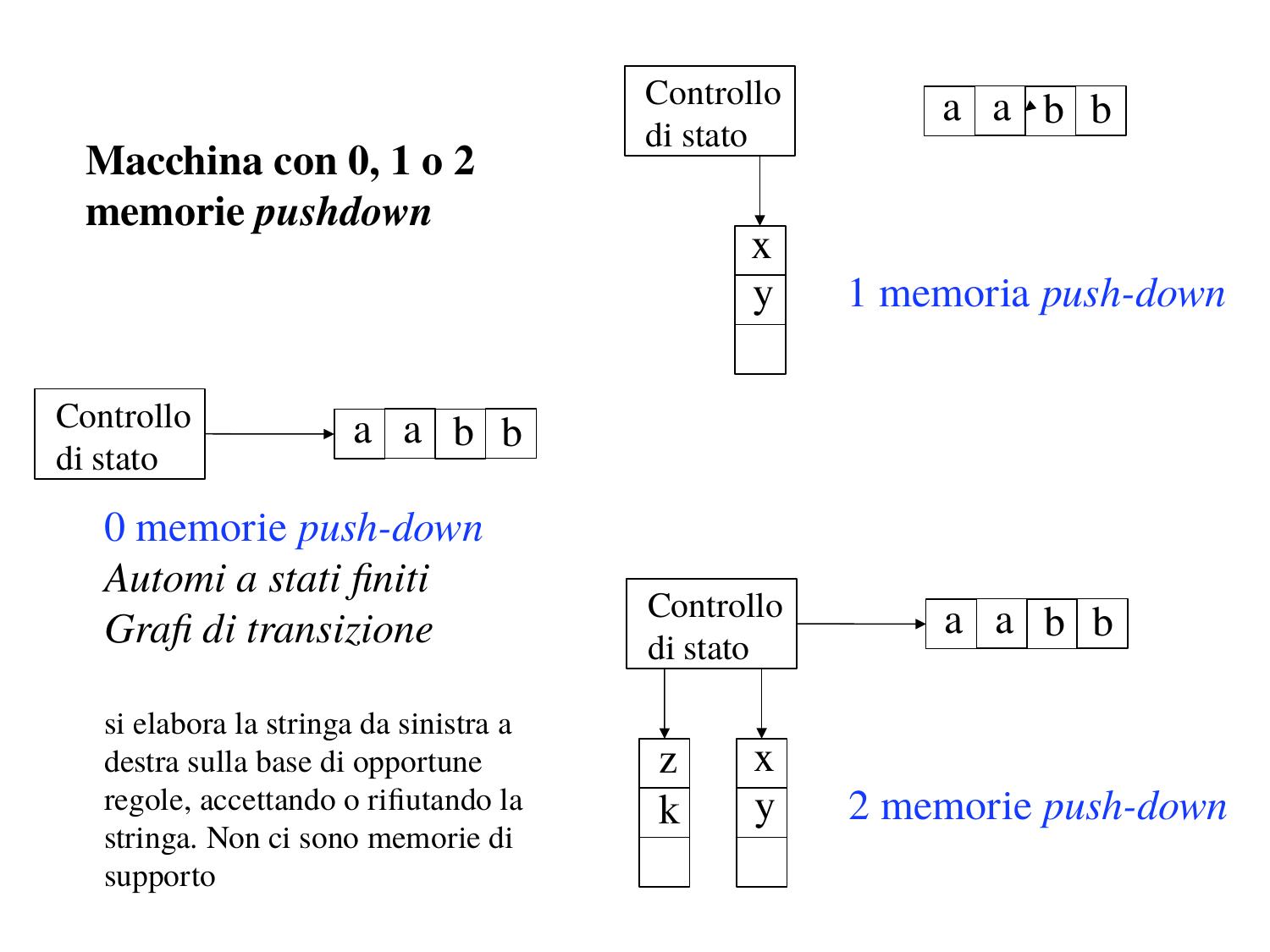

Controllo
di stato

a
a
b
b

x

1 memoria push-down
y
Macchina con 0, 1 o 2
memorie pushdown
Controllo
di stato

a
a
b
b

0 memorie push-down
Automi a stati finiti
Grafi di transizione

si elabora la stringa da sinistra a destra sulla base di opportune regole, accettando o rifiutando la stringa. Non ci sono memorie di supporto
Controllo
di stato

a
a
b
b

x
z

2 memorie push-down
y
k